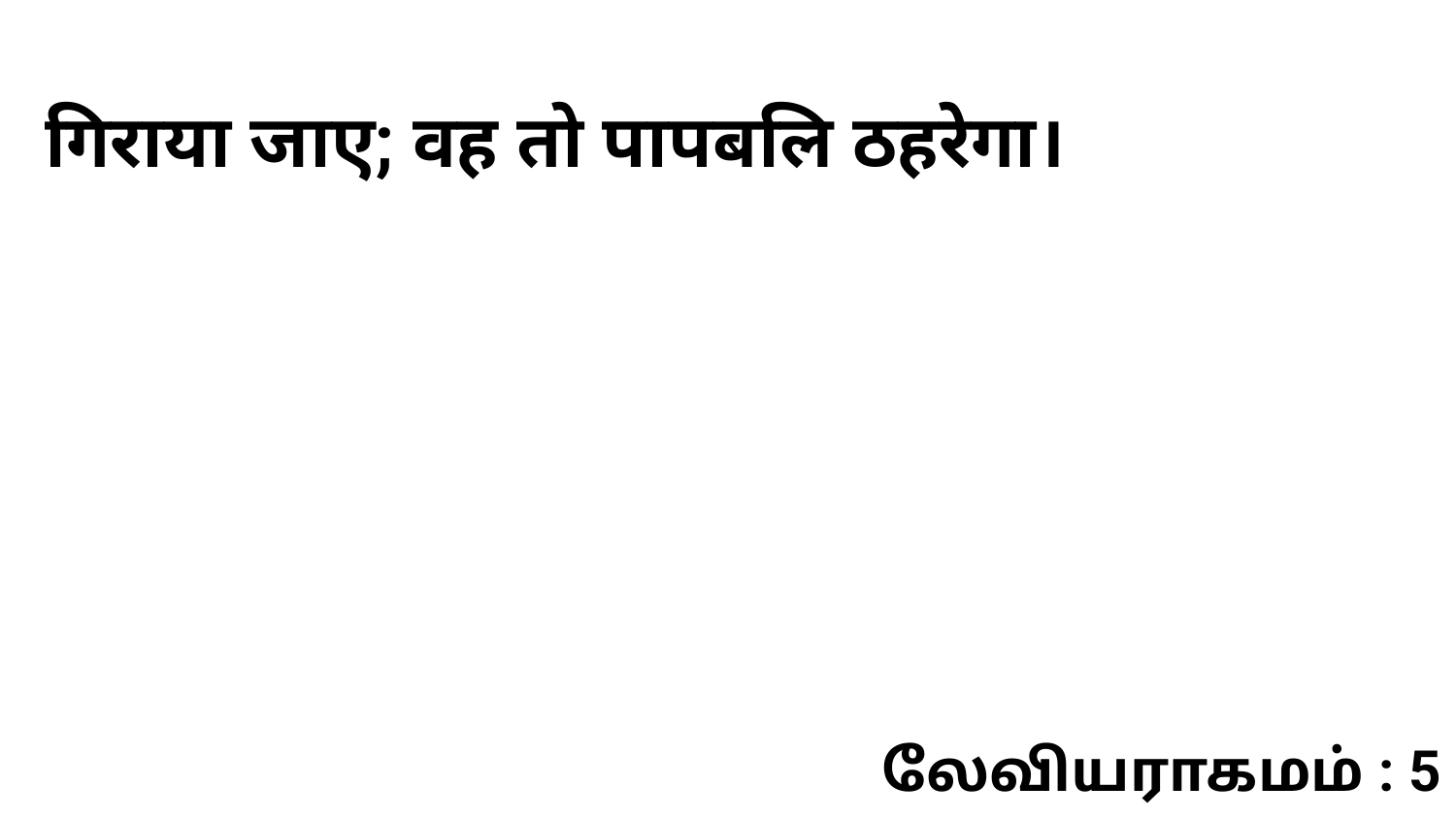

गिराया जाए; वह तो पापबलि ठहरेगा।
லேவியராகமம் : 5